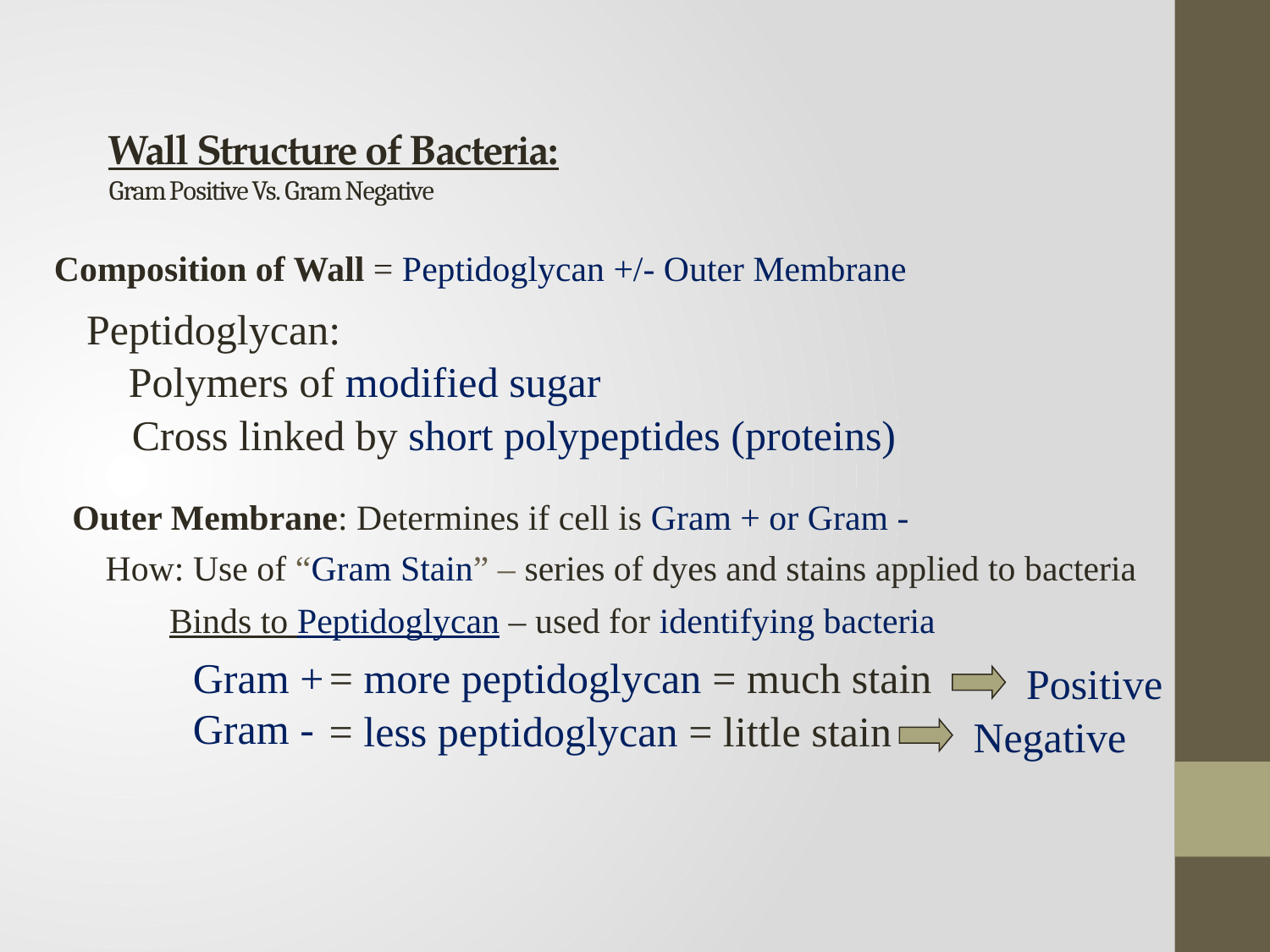

# Wall Structure of Bacteria: Gram Positive Vs. Gram Negative
Composition of Wall = Peptidoglycan +/- Outer Membrane
Peptidoglycan:
Polymers of modified sugar
Cross linked by short polypeptides (proteins)
Outer Membrane: Determines if cell is Gram + or Gram -
How: Use of “Gram Stain” – series of dyes and stains applied to bacteria
Binds to Peptidoglycan – used for identifying bacteria
Gram +
Gram -
= more peptidoglycan = much stain
Positive

= less peptidoglycan = little stain
Negative